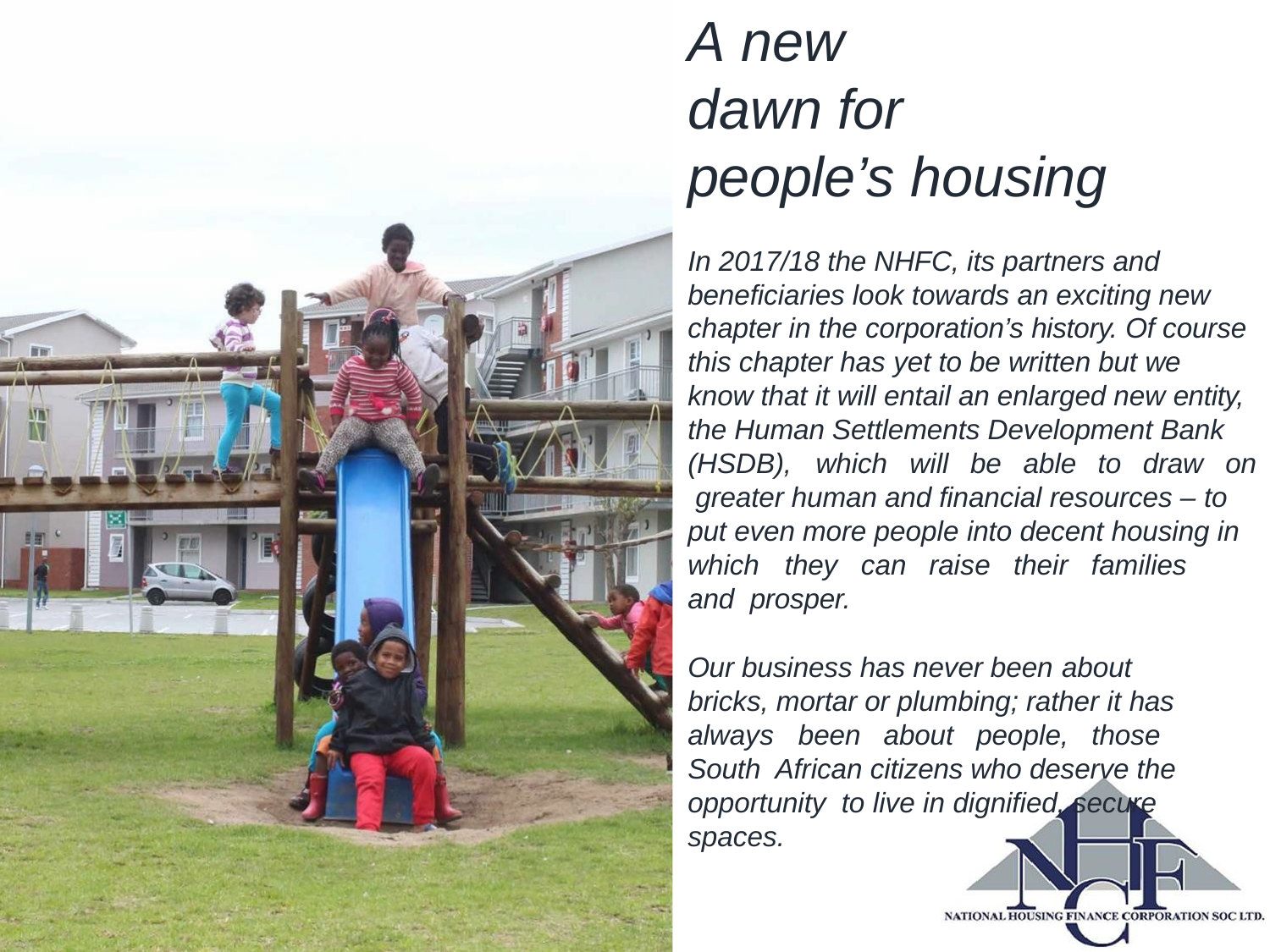

28

# A new
dawn for  people’s housing
In 2017/18 the NHFC, its partners and  beneficiaries look towards an exciting new  chapter in the corporation’s history. Of course  this chapter has yet to be written but we  know that it will entail an enlarged new entity,  the Human Settlements Development Bank  (HSDB),	which	will	be		able		to	draw		on  greater human and financial resources – to  put even more people into decent housing in  which	they	can		raise	their	families	and  prosper.

Our business has never been about
bricks, mortar or plumbing; rather it has  always	been	about	people,	those	South  African citizens who deserve the opportunity  to live in dignified, secure spaces.